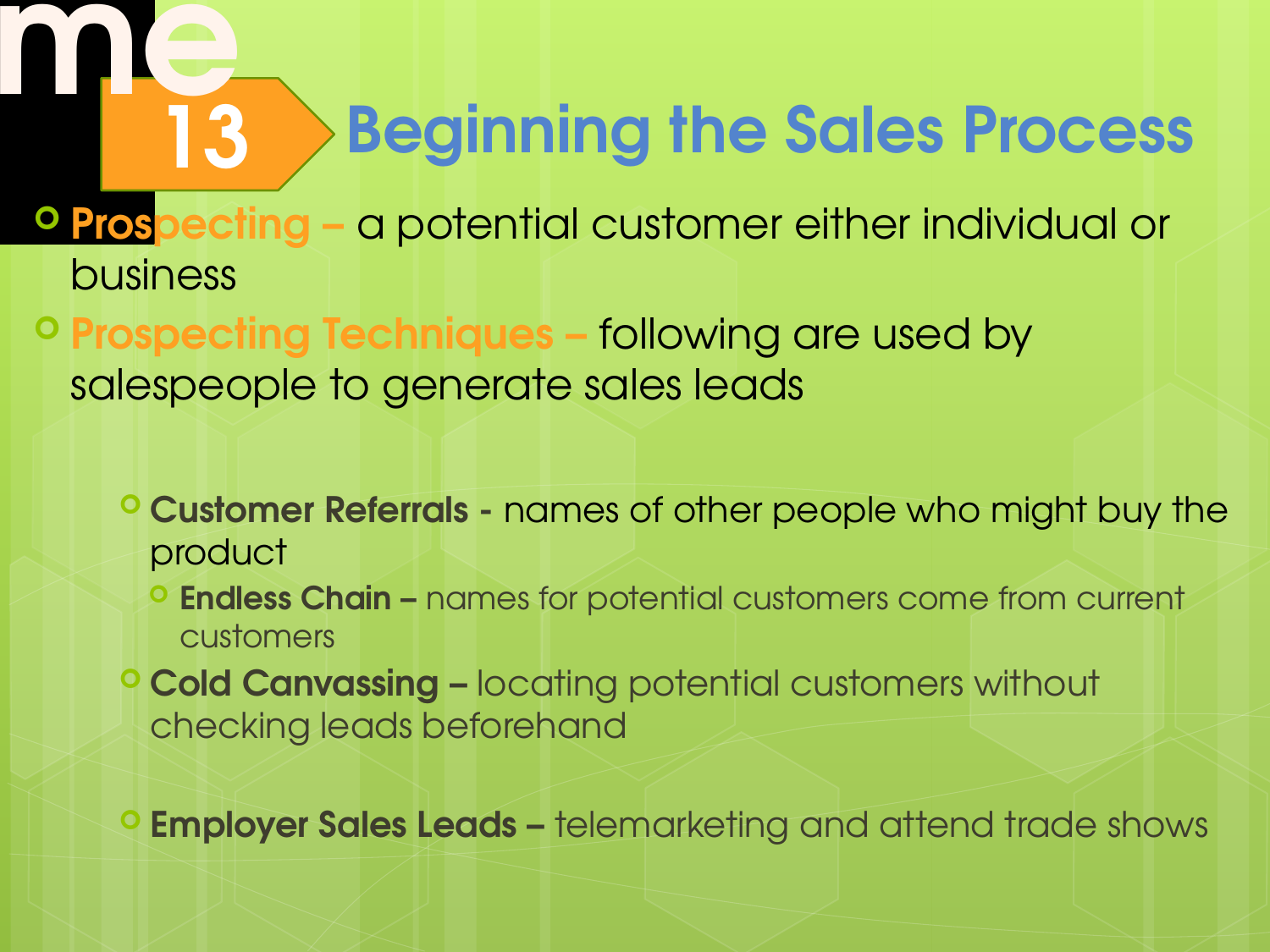

Prospecting – a potential customer either individual or business
Prospecting Techniques – following are used by salespeople to generate sales leads

Customer Referrals - names of other people who might buy the product
Endless Chain – names for potential customers come from current customers
Cold Canvassing – locating potential customers without checking leads beforehand

Employer Sales Leads – telemarketing and attend trade shows